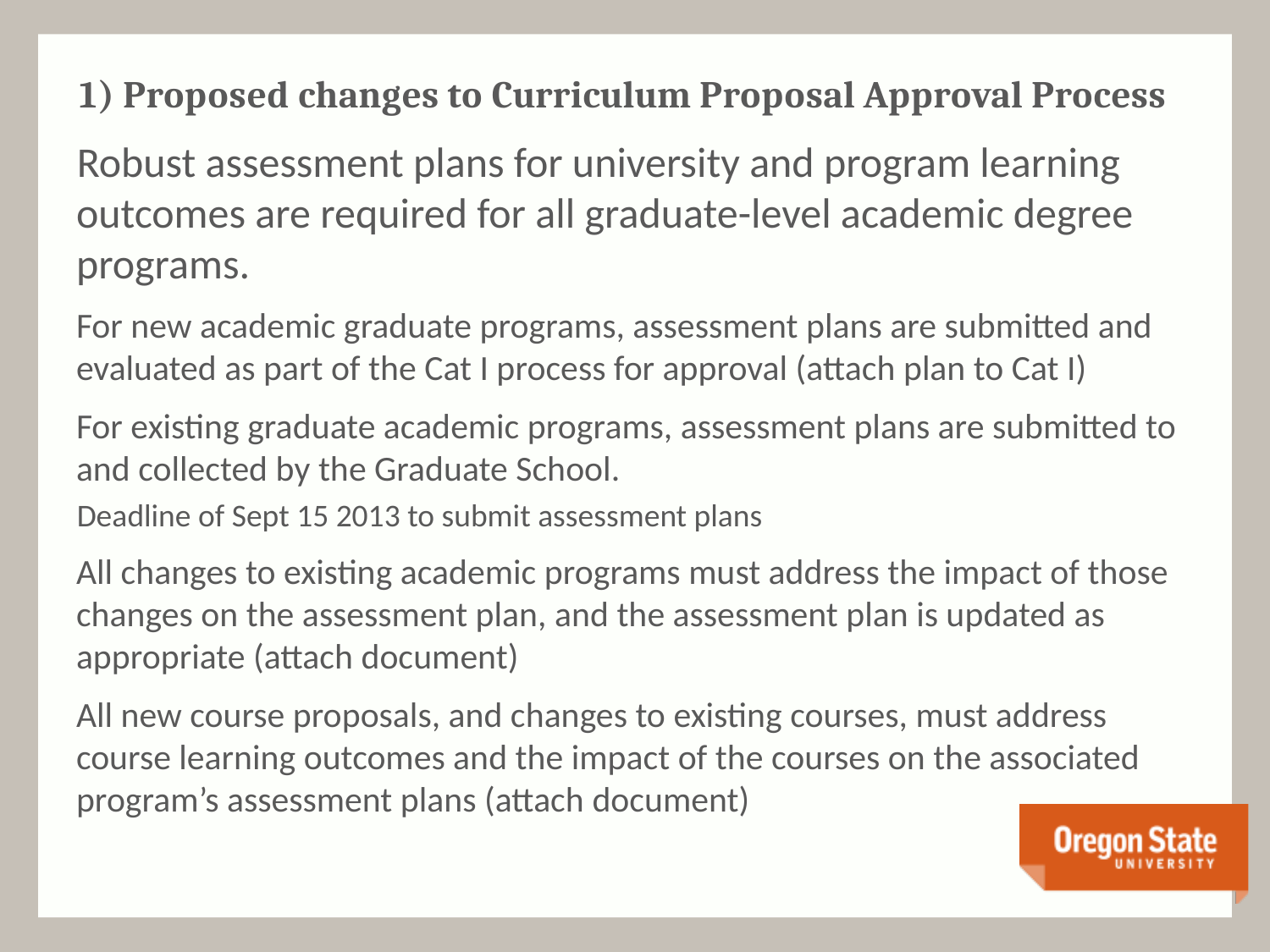

# 1) Proposed changes to Curriculum Proposal Approval Process
Robust assessment plans for university and program learning outcomes are required for all graduate-level academic degree programs.
For new academic graduate programs, assessment plans are submitted and evaluated as part of the Cat I process for approval (attach plan to Cat I)
For existing graduate academic programs, assessment plans are submitted to and collected by the Graduate School.
Deadline of Sept 15 2013 to submit assessment plans
All changes to existing academic programs must address the impact of those changes on the assessment plan, and the assessment plan is updated as appropriate (attach document)
All new course proposals, and changes to existing courses, must address course learning outcomes and the impact of the courses on the associated program’s assessment plans (attach document)